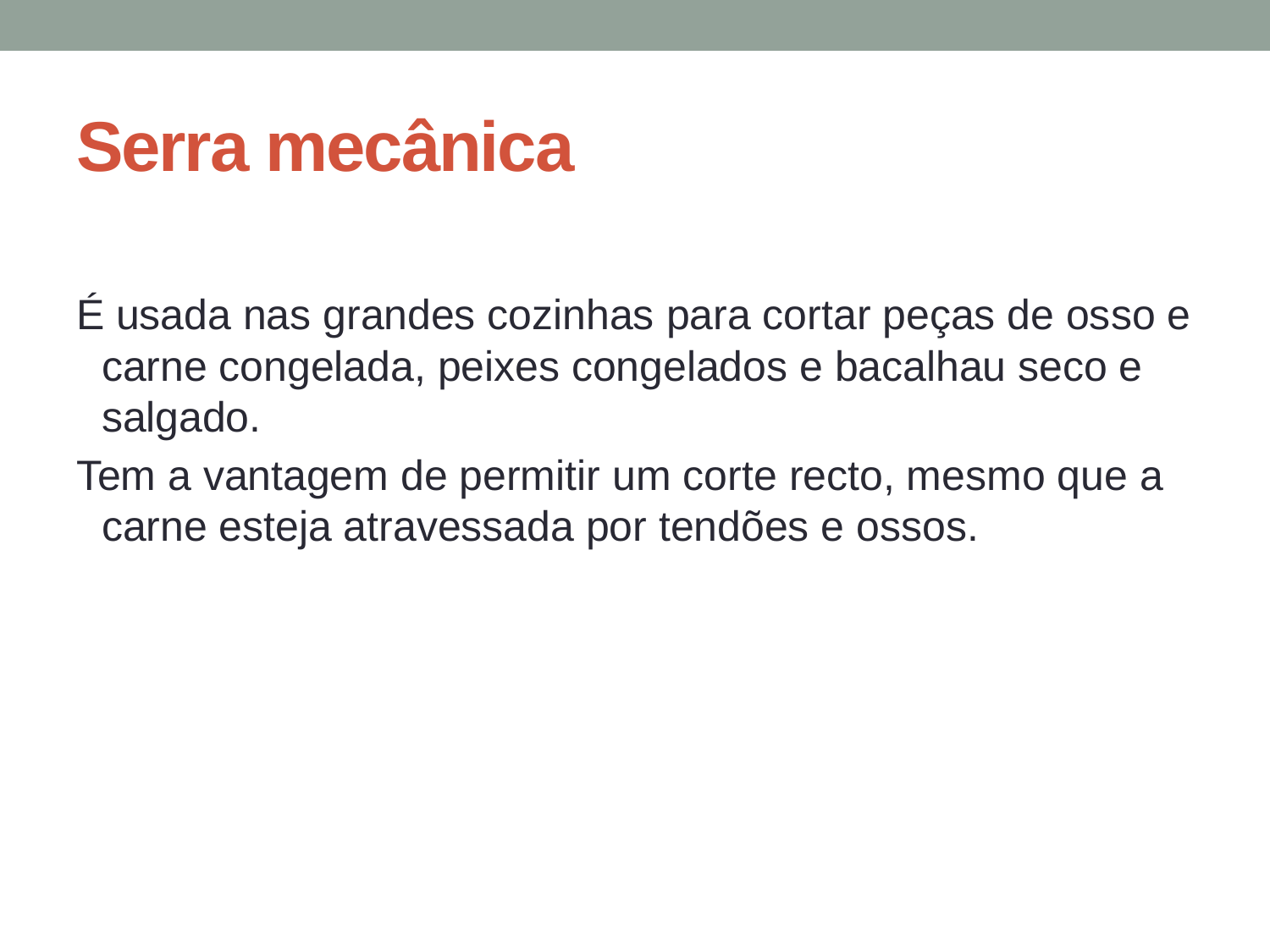

# Serra mecânica

É usada nas grandes cozinhas para cortar peças de osso e carne congelada, peixes congelados e bacalhau seco e salgado.
Tem a vantagem de permitir um corte recto, mesmo que a carne esteja atravessada por tendões e ossos.